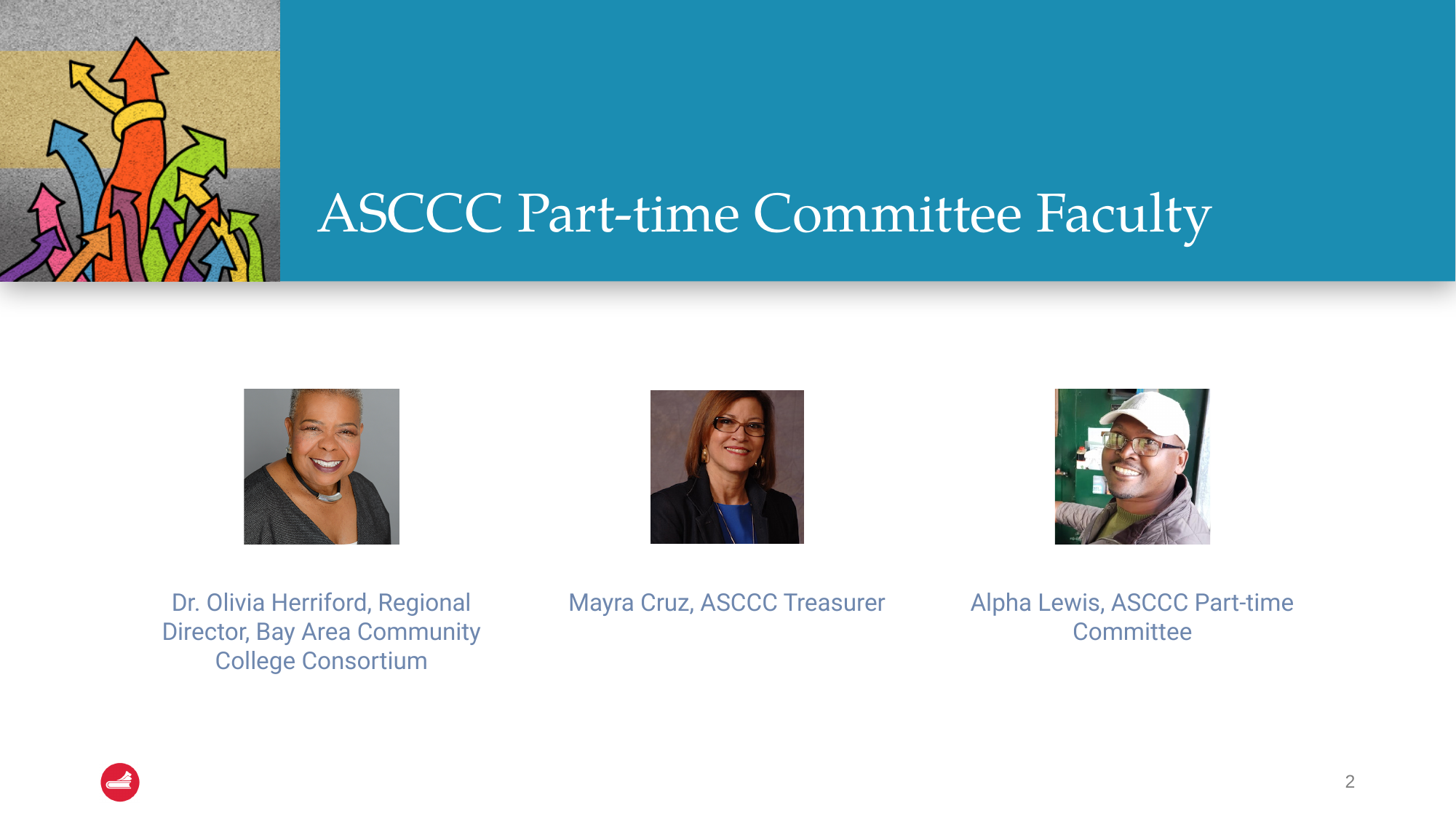

# ASCCC Part-time Committee Faculty
Dr. Olivia Herriford, Regional Director, Bay Area Community College Consortium
Mayra Cruz, ASCCC Treasurer
Alpha Lewis, ASCCC Part-time Committee
2